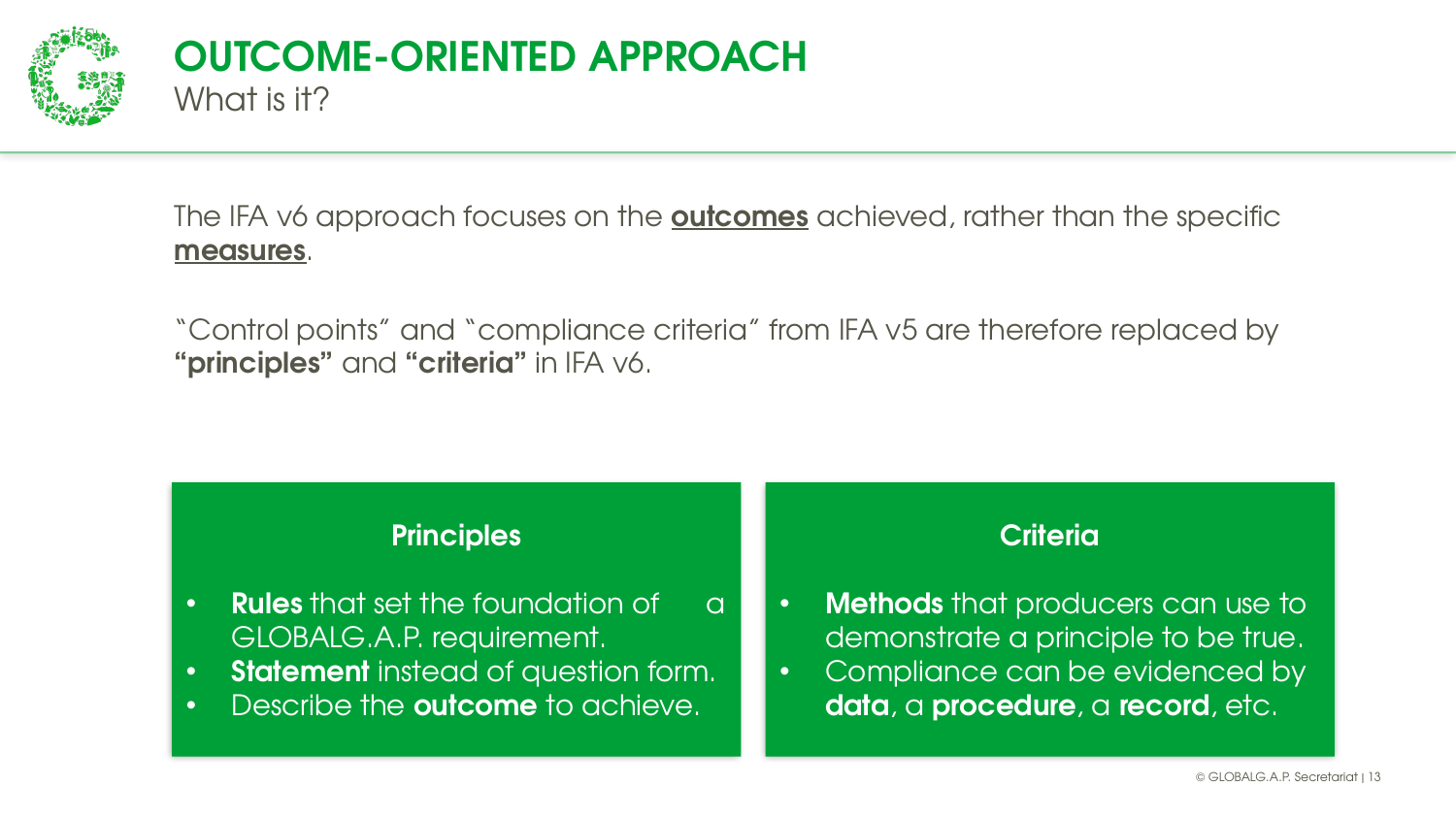

# OUTCOME-ORIENTED APPROACH What is it?
The IFA v6 approach focuses on the outcomes achieved, rather than the specific measures.

“Control points” and “compliance criteria” from IFA v5 are therefore replaced by “principles” and “criteria” in IFA v6.
Principles

Rules that set the foundation of      a GLOBALG.A.P. requirement.
Statement instead of question form.
Describe the outcome to achieve.
Criteria

Methods that producers can use to demonstrate a principle to be true.
Compliance can be evidenced by data, a procedure, a record, etc.
© GLOBALG.A.P. Secretariat | 13